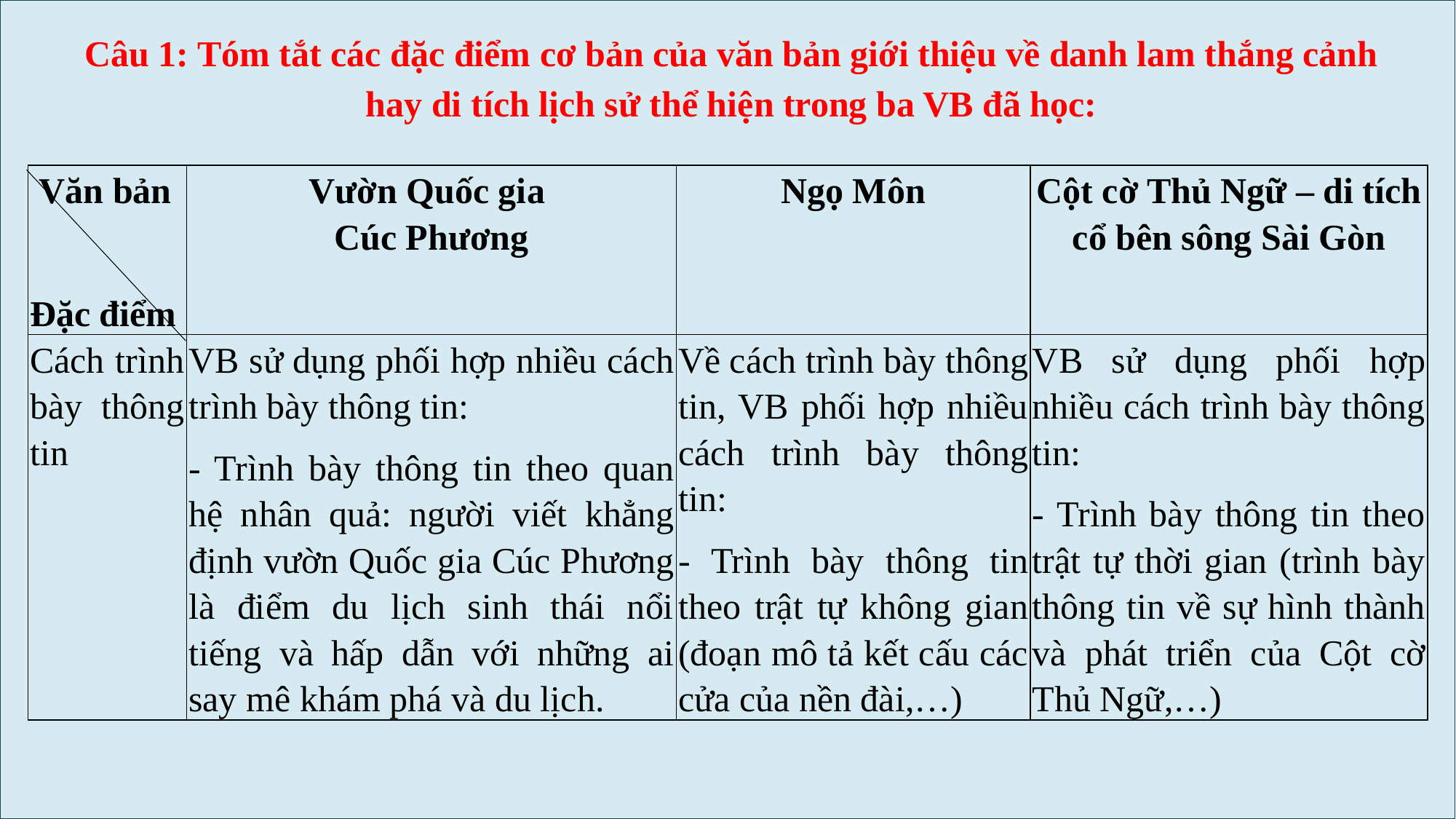

Câu 1: Tóm tắt các đặc điểm cơ bản của văn bản giới thiệu về danh lam thắng cảnh hay di tích lịch sử thể hiện trong ba VB đã học:
| Văn bản   Đặc điểm | Vườn Quốc gia Cúc Phương | Ngọ Môn | Cột cờ Thủ Ngữ – di tích cổ bên sông Sài Gòn |
| --- | --- | --- | --- |
| Cách trình bày thông tin | VB sử dụng phối hợp nhiều cách trình bày thông tin: - Trình bày thông tin theo quan hệ nhân quả: người viết khẳng định vườn Quốc gia Cúc Phương là điểm du lịch sinh thái nổi tiếng và hấp dẫn với những ai say mê khám phá và du lịch. | Về cách trình bày thông tin, VB phối hợp nhiều cách trình bày thông tin: - Trình bày thông tin theo trật tự không gian (đoạn mô tả kết cấu các cửa của nền đài,…) | VB sử dụng phối hợp nhiều cách trình bày thông tin: - Trình bày thông tin theo trật tự thời gian (trình bày thông tin về sự hình thành và phát triển của Cột cờ Thủ Ngữ,…) |